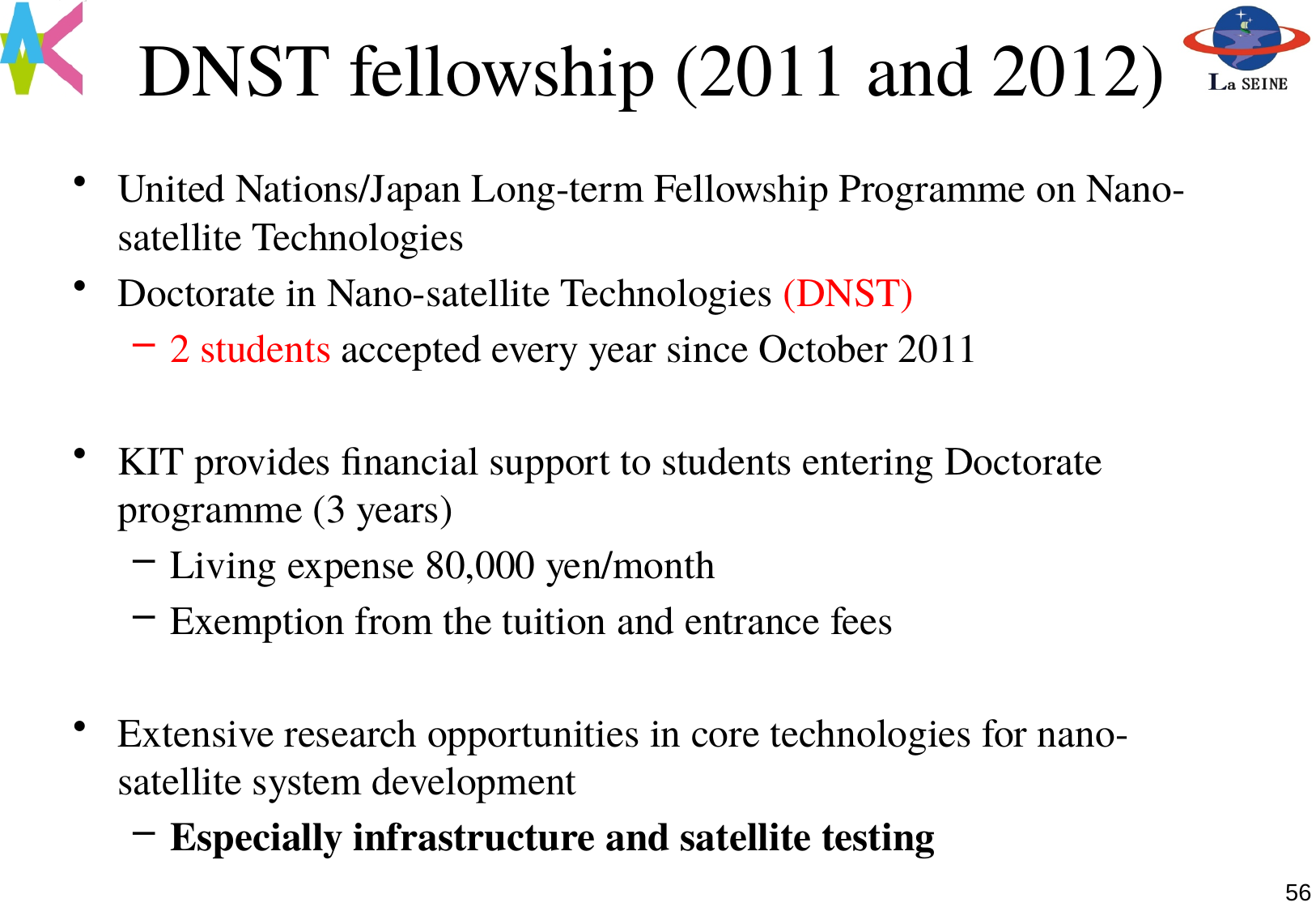

# DNST fellowship (2011 and 2012)
United Nations/Japan Long-term Fellowship Programme on Nano-satellite Technologies
Doctorate in Nano-satellite Technologies (DNST)
2 students accepted every year since October 2011

KIT provides financial support to students entering Doctorate programme (3 years)
Living expense 80,000 yen/month
Exemption from the tuition and entrance fees

Extensive research opportunities in core technologies for nano-satellite system development
Especially infrastructure and satellite testing

56